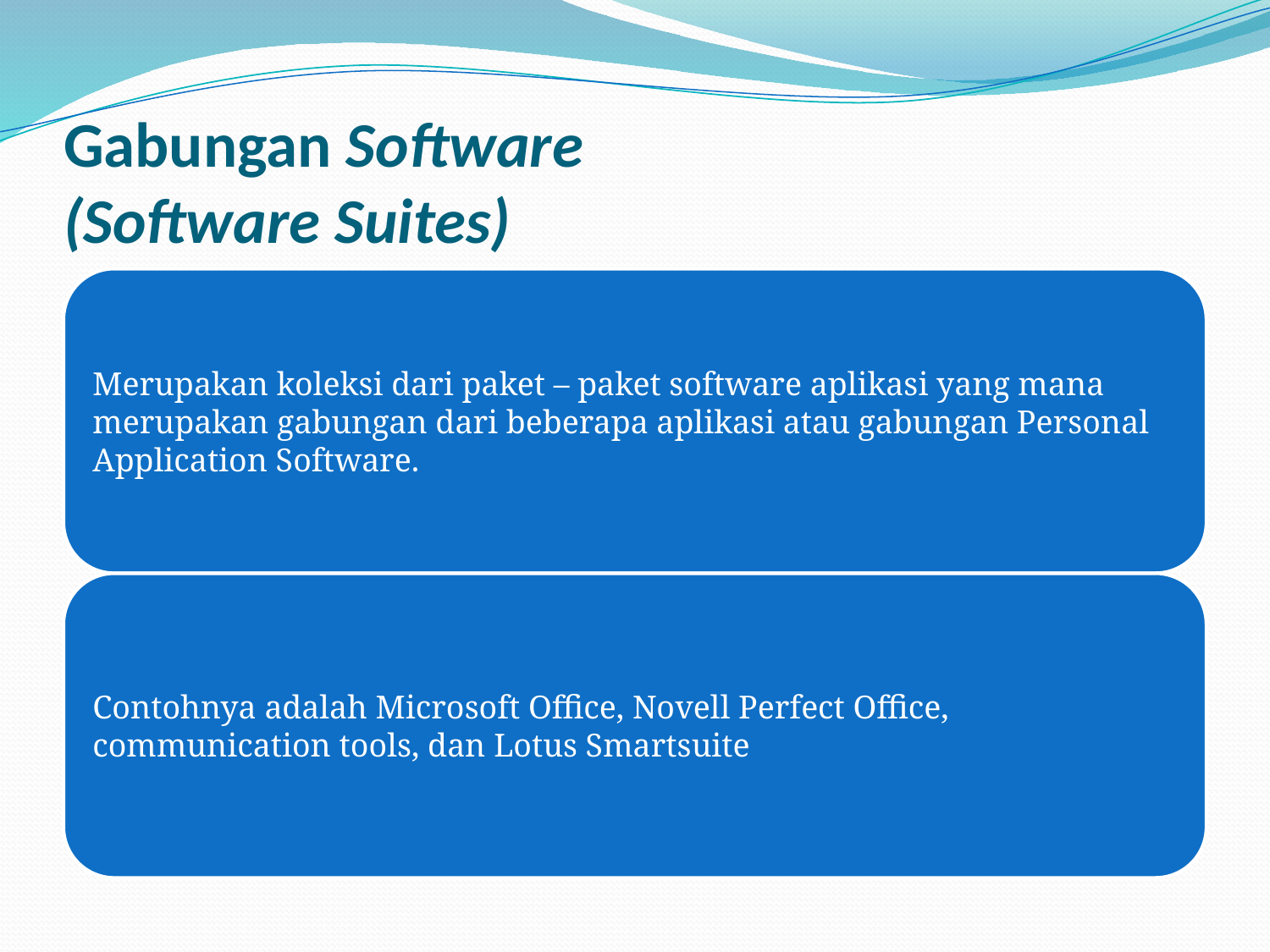

# Gabungan Software (Software Suites)
Merupakan koleksi dari paket – paket software aplikasi yang mana merupakan gabungan dari beberapa aplikasi atau gabungan Personal Application Software.
Contohnya adalah Microsoft Office, Novell Perfect Office, communication tools, dan Lotus Smartsuite